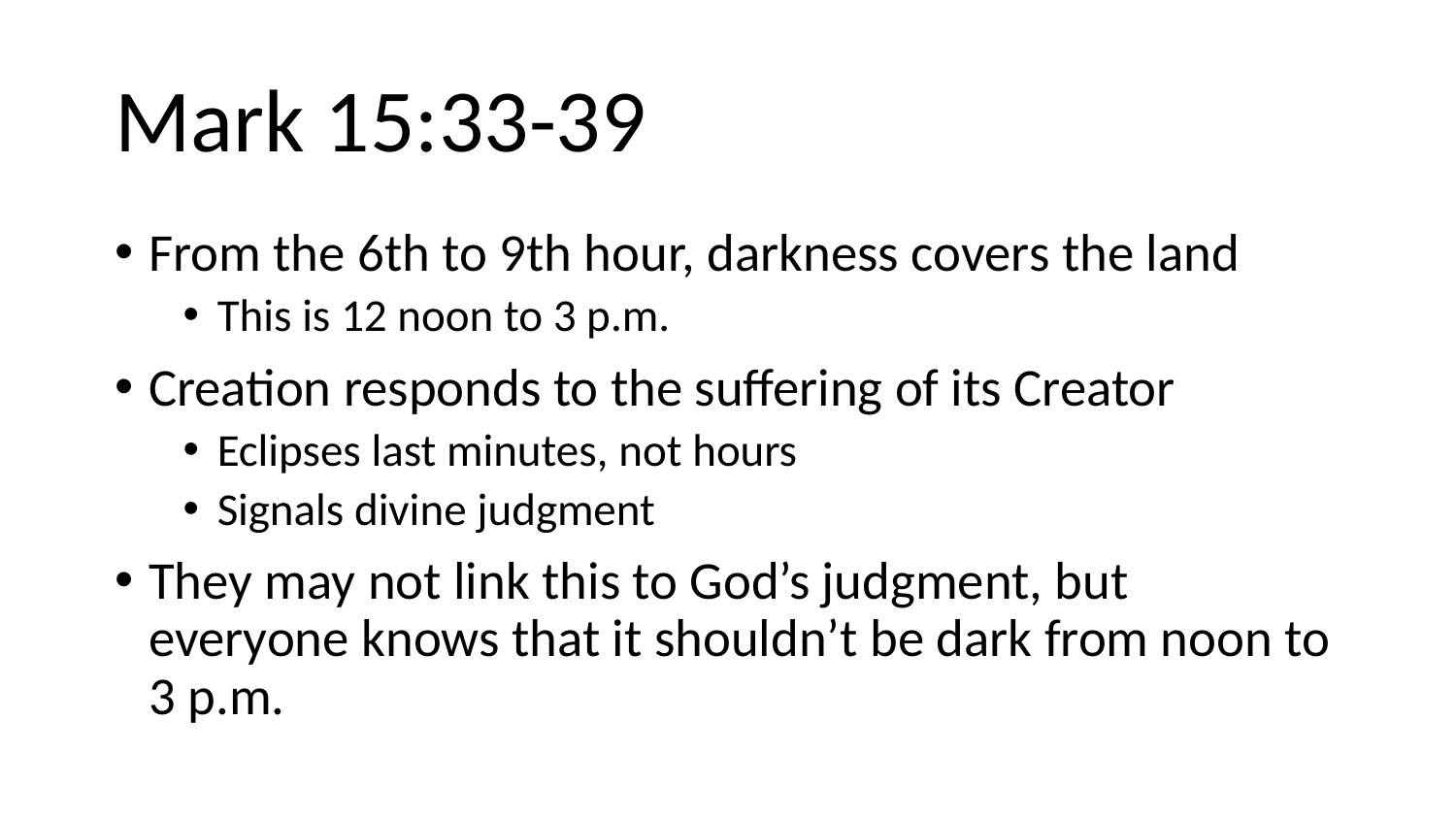

# Mark 15:33-39
From the 6th to 9th hour, darkness covers the land
This is 12 noon to 3 p.m.
Creation responds to the suffering of its Creator
Eclipses last minutes, not hours
Signals divine judgment
They may not link this to God’s judgment, but everyone knows that it shouldn’t be dark from noon to 3 p.m.